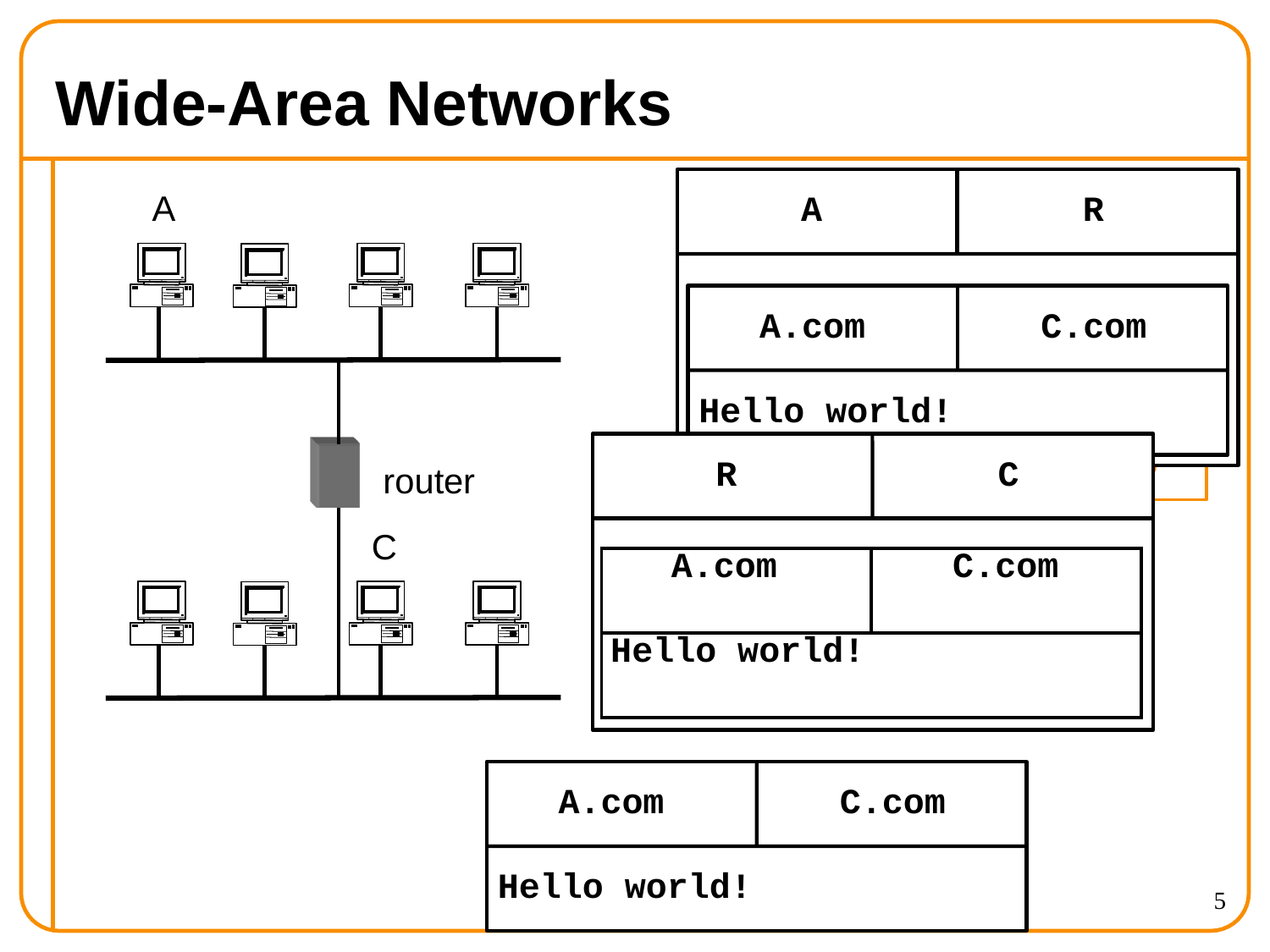

# Wide-Area Networks

A
A
R

A.com
C.com

Hello
world!
How do we connect two LANs?

router C

R
C

| A.com | C.com |
| --- | --- |
| Hello world! |  |

A.com
C.com

Hello world!
5